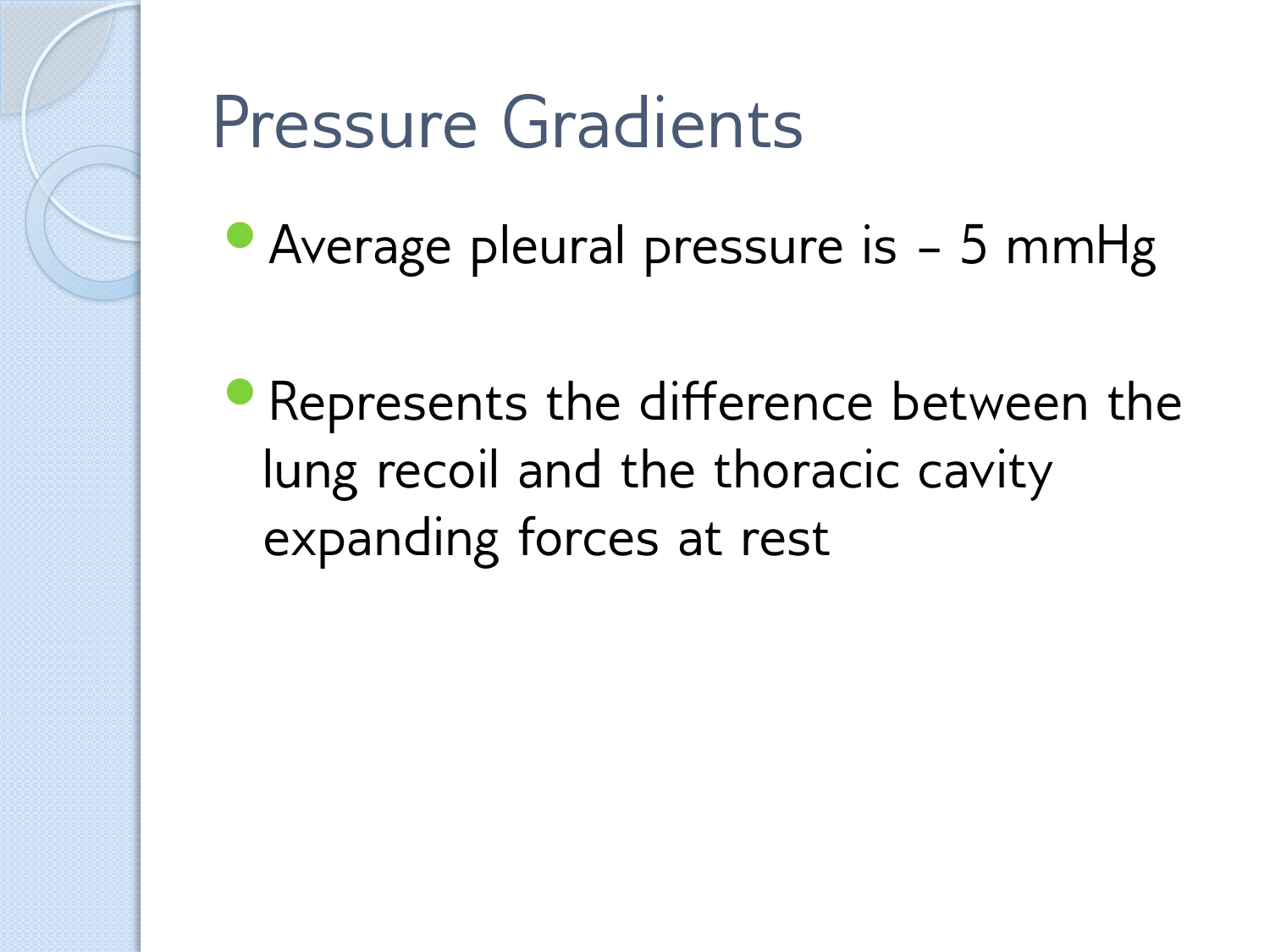

# Pressure Gradients
Average pleural pressure is – 5 mmHg

Represents the difference between the lung recoil and the thoracic cavity expanding forces at rest